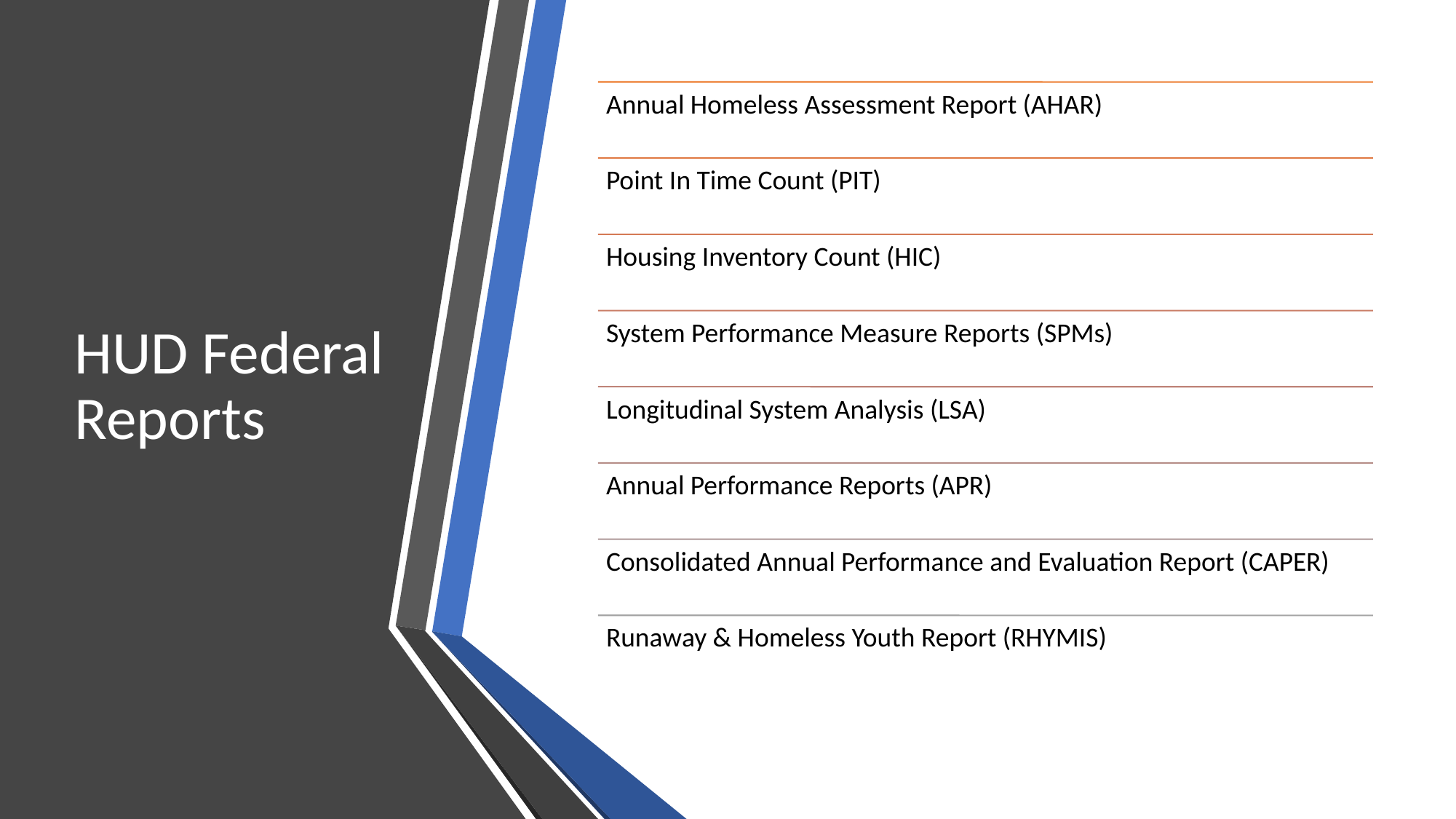

# HUD Federal Reports
Annual Homeless Assessment Report (AHAR)
Point In Time Count (PIT)
Housing Inventory Count (HIC)
System Performance Measure Reports (SPMs)
Longitudinal System Analysis (LSA)
Annual Performance Reports (APR)
Consolidated Annual Performance and Evaluation Report (CAPER)
Runaway & Homeless Youth Report (RHYMIS)